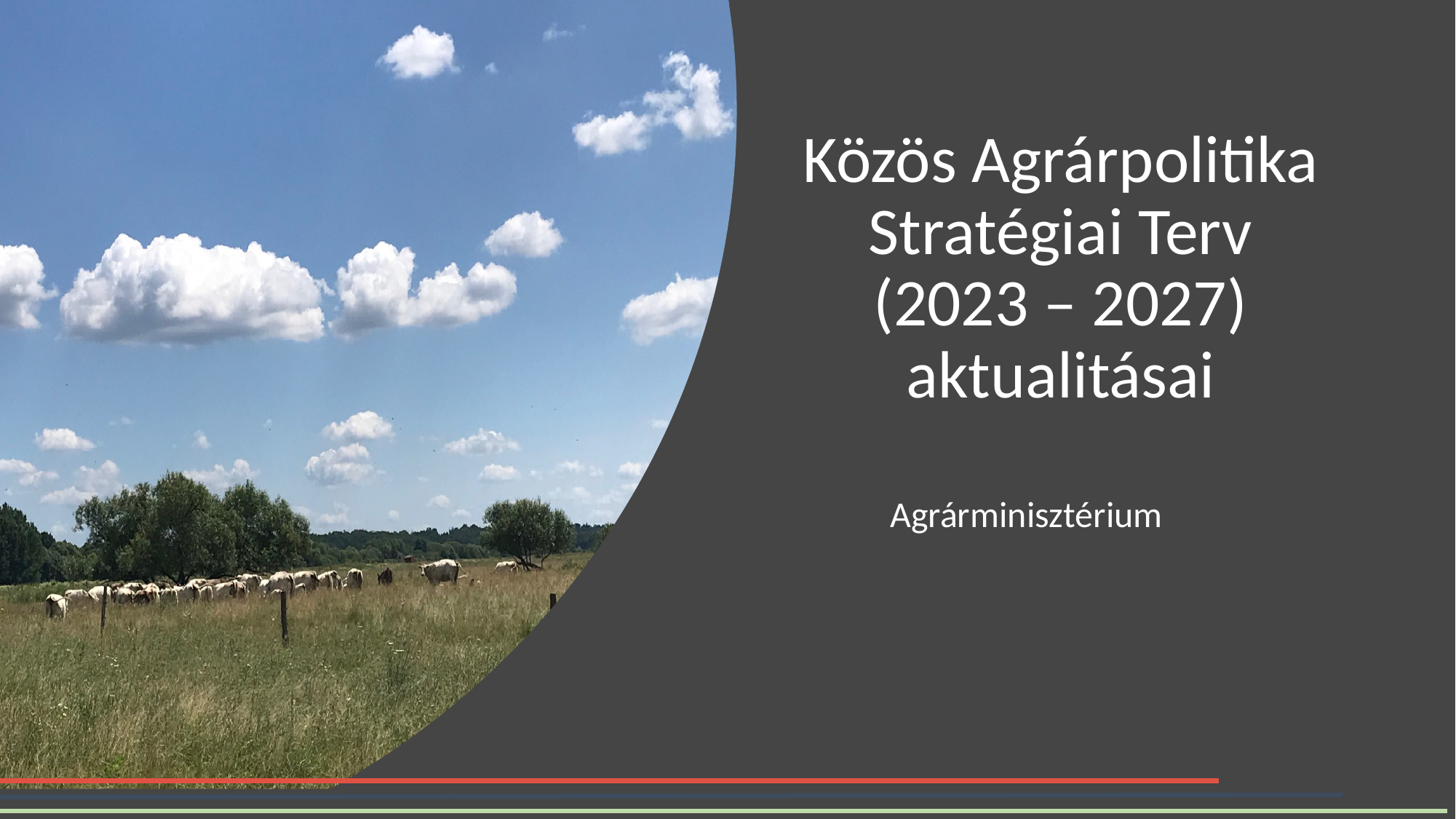

# Közös Agrárpolitika Stratégiai Terv (2023 – 2027) aktualitásai
Agrárminisztérium